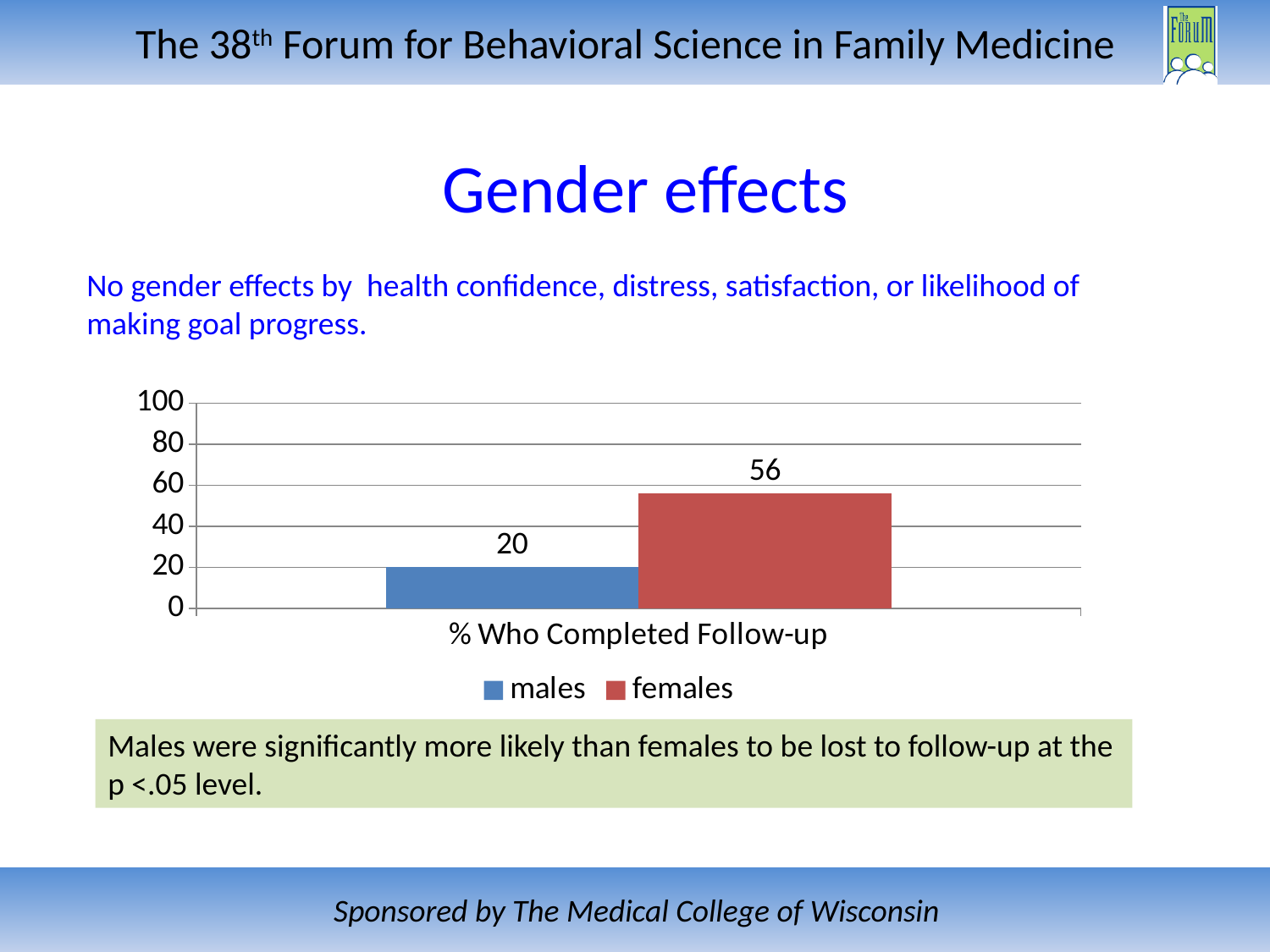

# Gender effects
No gender effects by  health confidence, distress, satisfaction, or likelihood of making goal progress.

### Chart

| Category | males | females |
|---|---|---|
| % Who Completed Follow-up | 20.0 | 56.0 |
Males were significantly more likely than females to be lost to follow-up at the p <.05 level.